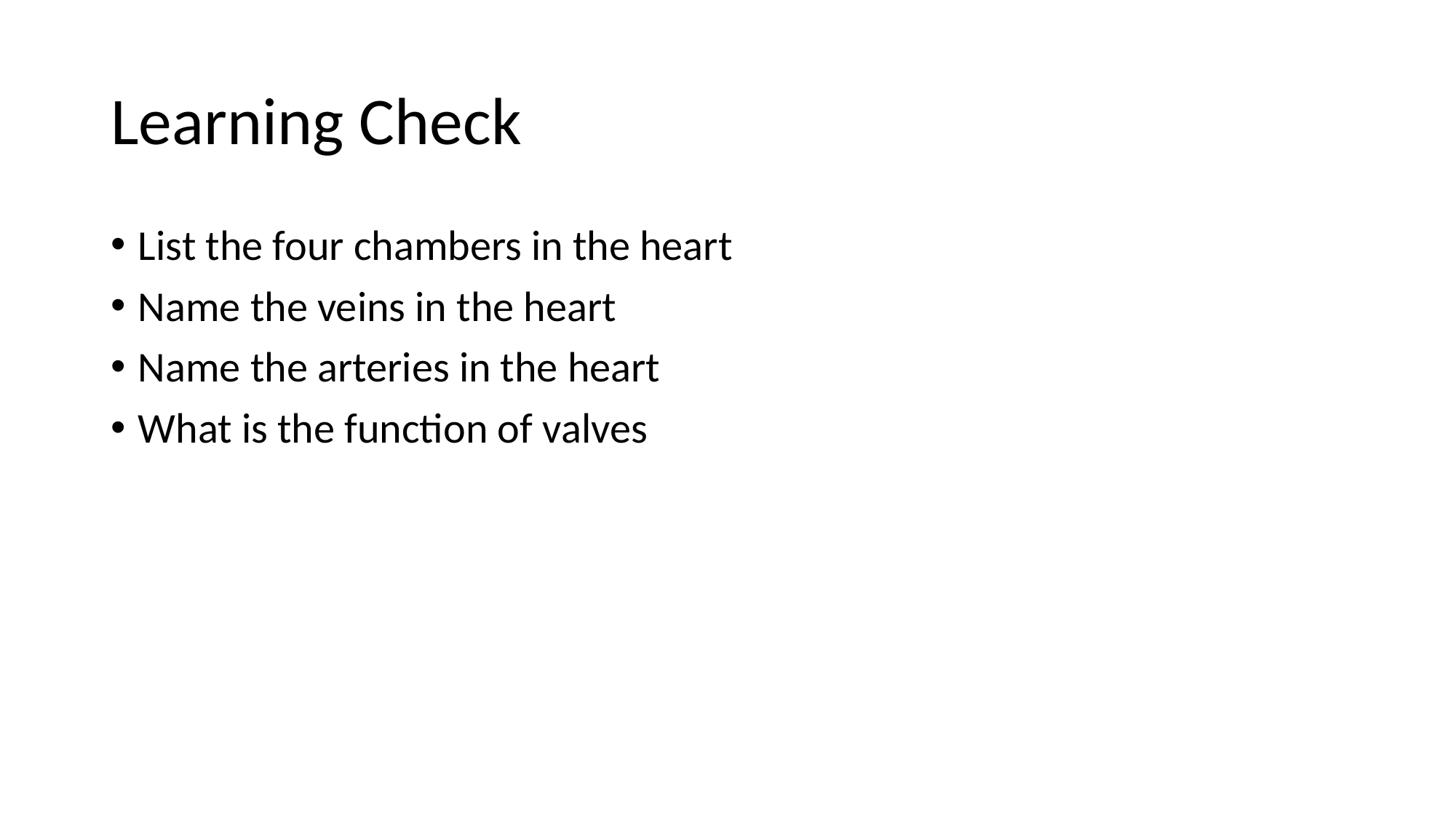

# Learning Check
List the four chambers in the heart
Name the veins in the heart
Name the arteries in the heart
What is the function of valves